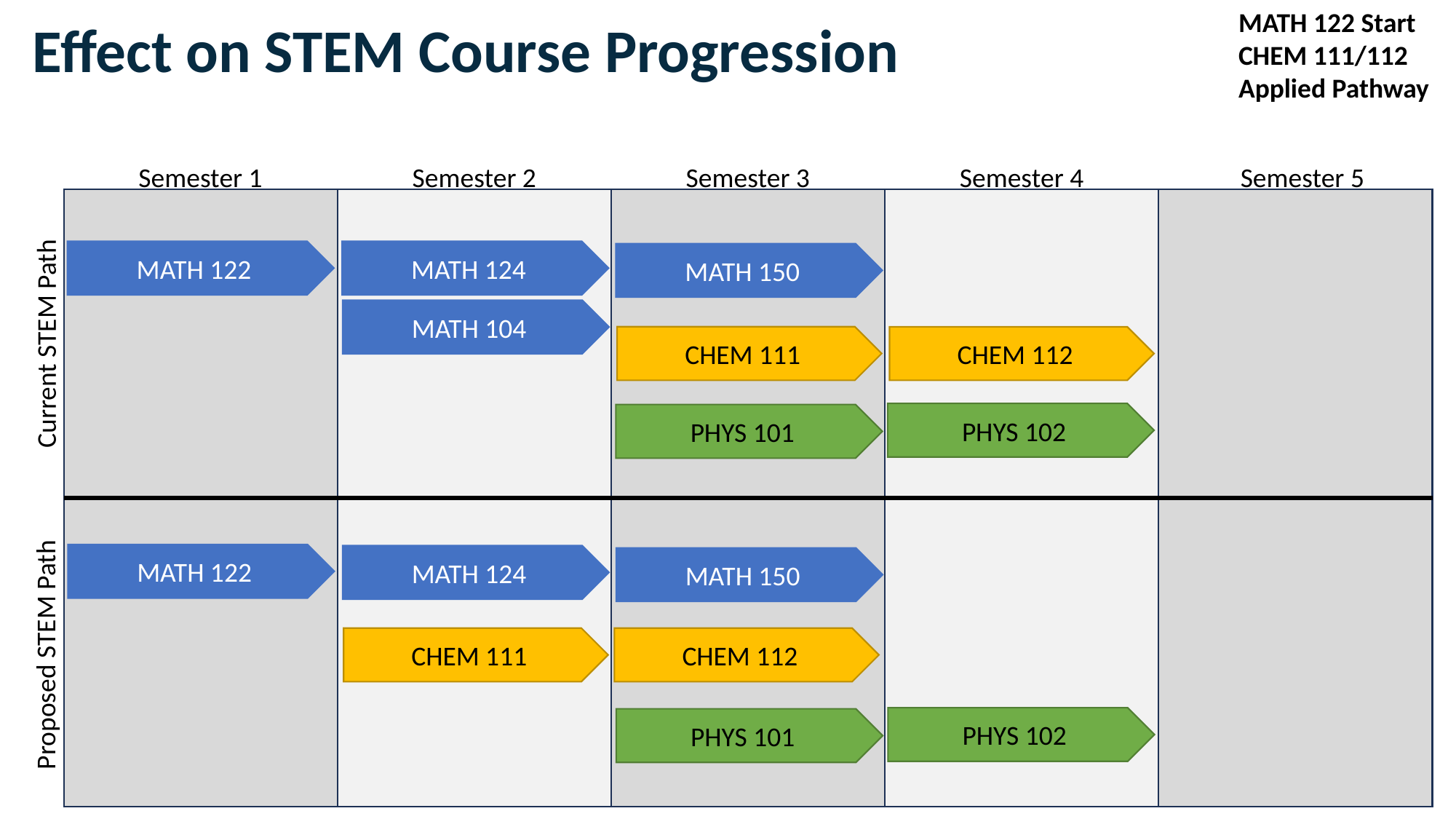

MATH 122 Start
CHEM 111/112
Applied Pathway
Effect on STEM Course Progression
Semester 1
Semester 2
Semester 3
Semester 4
Semester 5

MATH 124
MATH 122
MATH 150
MATH 104
Current STEM Path
CHEM 111
CHEM 112
PHYS 102
PHYS 101
MATH 122
MATH 124
MATH 150
CHEM 111
CHEM 112
Proposed STEM Path
PHYS 102
PHYS 101